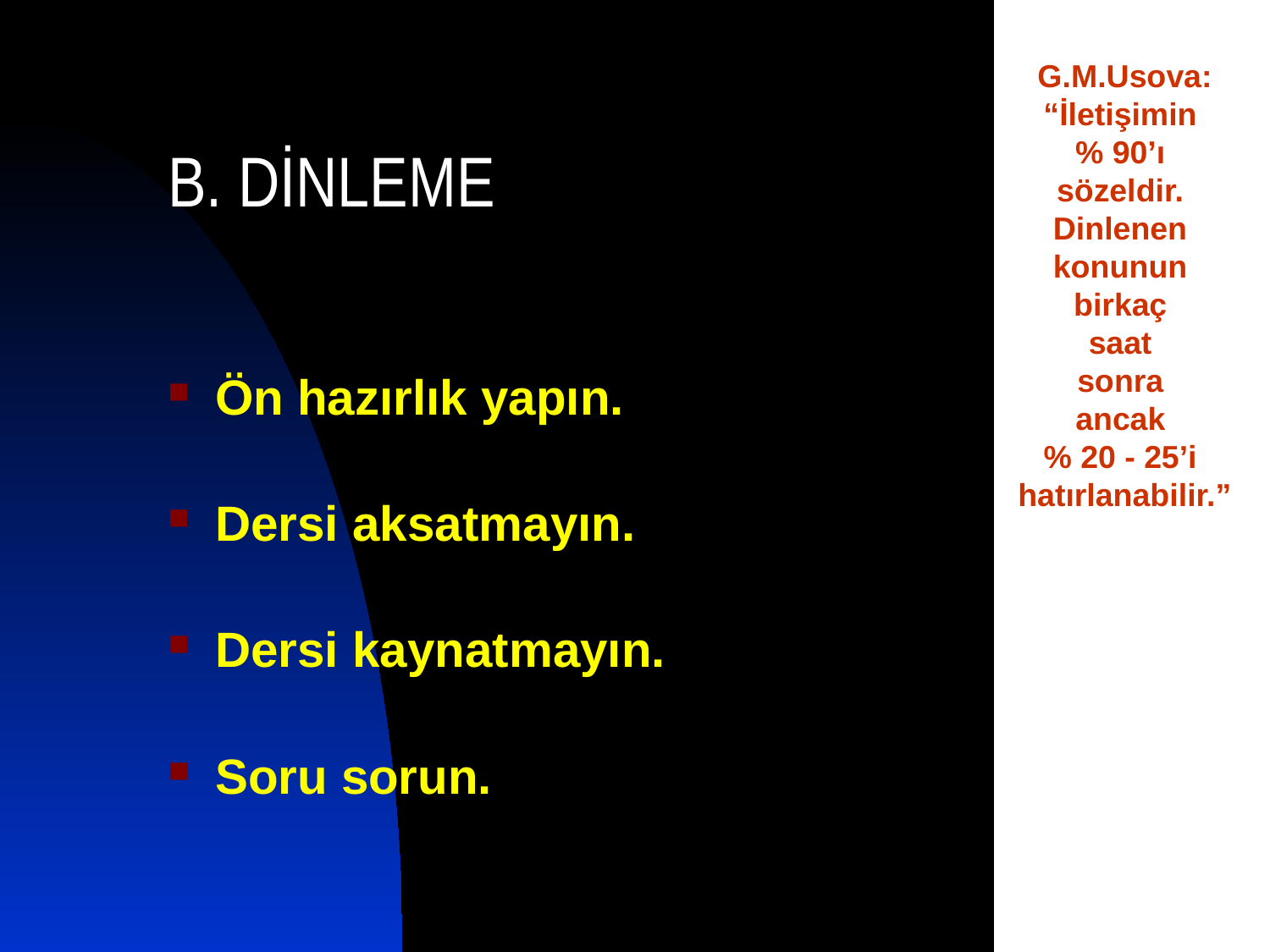

G.M.Usova:
“İletişimin
% 90’ı
sözeldir.
Dinlenen
konunun
birkaç
saat
sonra
ancak
% 20 - 25’i
hatırlanabilir.”

# B. DİNLEME

Ön hazırlık yapın.

Dersi aksatmayın.

Dersi kaynatmayın.

Soru sorun.